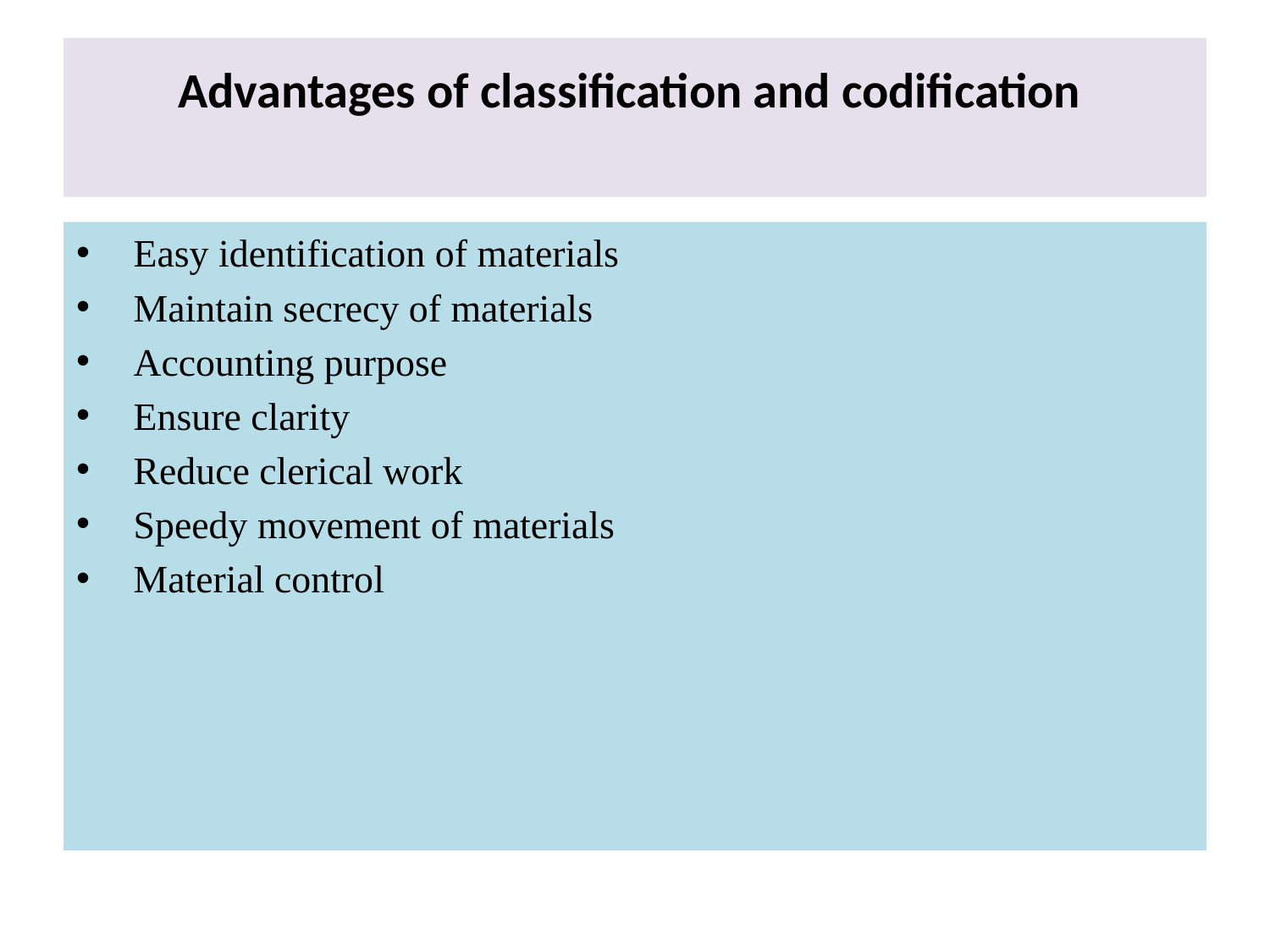

# Advantages of classification and codification
 Easy identification of materials
 Maintain secrecy of materials
 Accounting purpose
 Ensure clarity
 Reduce clerical work
 Speedy movement of materials
 Material control